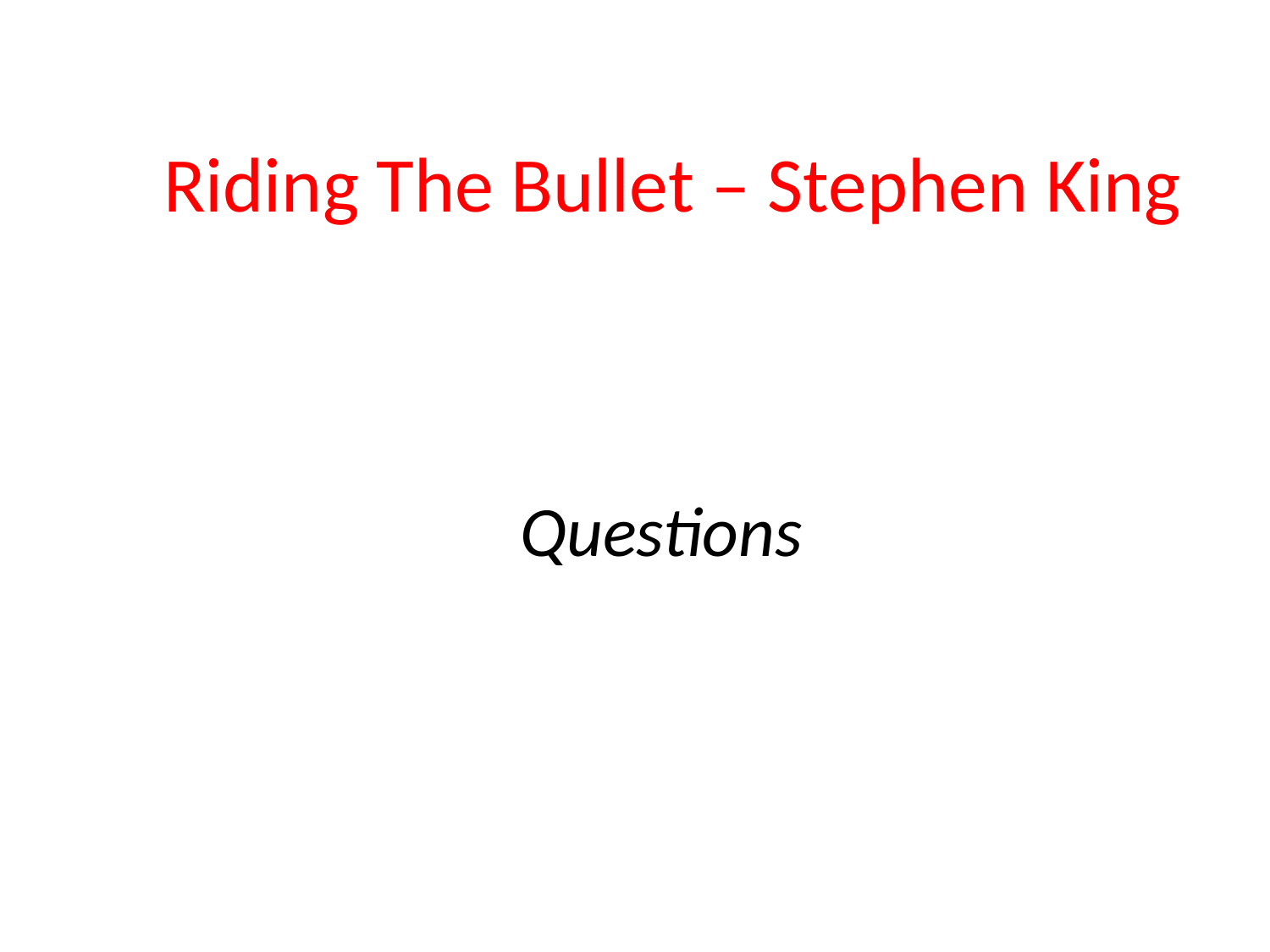

Riding The Bullet – Stephen King
Questions